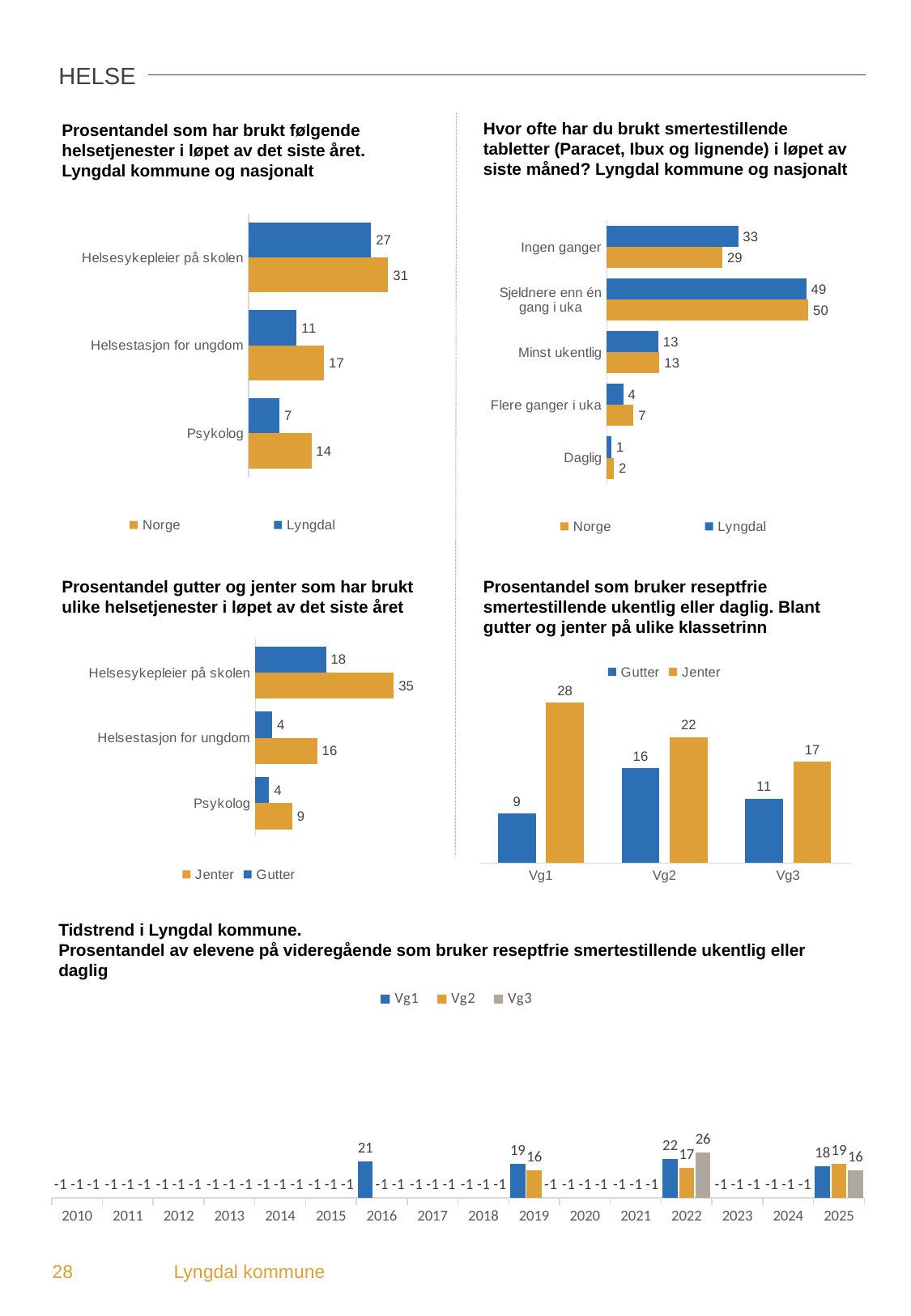

HELSE
Hvor ofte har du brukt smertestillende tabletter (Paracet, Ibux og lignende) i løpet av siste måned? Lyngdal kommune og nasjonalt
Prosentandel som har brukt følgende helsetjenester i løpet av det siste året. Lyngdal kommune og nasjonalt

### Chart

| Category | Lyngdal | Norge |
|---|---|---|
| Helsesykepleier på skolen | 27.27 | 31.04 |
| Helsestasjon for ungdom | 10.69 | 16.81 |
| Psykolog | 6.87 | 13.96 |

### Chart

| Category | Lyngdal | Norge |
|---|---|---|
| Ingen ganger | 32.54 | 28.64 |
| Sjeldnere enn én gang i uka | 49.4 | 49.88 |
| Minst ukentlig | 12.78 | 13.06 |
| Flere ganger i uka | 4.09 | 6.63 |
| Daglig | 1.19 | 1.8 |
Prosentandel som bruker reseptfrie smertestillende ukentlig eller daglig. Blant gutter og jenter på ulike klassetrinn
Prosentandel gutter og jenter som har brukt ulike helsetjenester i løpet av det siste året

### Chart

| Category | Gutter | Jenter |
|---|---|---|
| Helsesykepleier på skolen | 17.97 | 35.2 |
| Helsestasjon for ungdom | 4.3 | 15.72 |
| Psykolog | 3.52 | 9.37 |

### Chart

| Category | Gutter | Jenter |
|---|---|---|
| Vg1 | 8.55 | 27.64 |
| Vg2 | 16.35 | 21.74 |
| Vg3 | 11.11 | 17.44 |
Tidstrend i Lyngdal kommune.
Prosentandel av elevene på videregående som bruker reseptfrie smertestillende ukentlig eller daglig

### Chart

| Category | Vg1 | Vg2 | Vg3 |
|---|---|---|---|
| 2010 | -1.0 | -1.0 | -1.0 |
| 2011 | -1.0 | -1.0 | -1.0 |
| 2012 | -1.0 | -1.0 | -1.0 |
| 2013 | -1.0 | -1.0 | -1.0 |
| 2014 | -1.0 | -1.0 | -1.0 |
| 2015 | -1.0 | -1.0 | -1.0 |
| 2016 | 20.71 | -1.0 | -1.0 |
| 2017 | -1.0 | -1.0 | -1.0 |
| 2018 | -1.0 | -1.0 | -1.0 |
| 2019 | 19.23 | 15.6 | -1.0 |
| 2020 | -1.0 | -1.0 | -1.0 |
| 2021 | -1.0 | -1.0 | -1.0 |
| 2022 | 22.22 | 17.04 | 25.81 |
| 2023 | -1.0 | -1.0 | -1.0 |
| 2024 | -1.0 | -1.0 | -1.0 |
| 2025 | 18.11 | 19.46 | 15.57 |
28	Lyngdal kommune